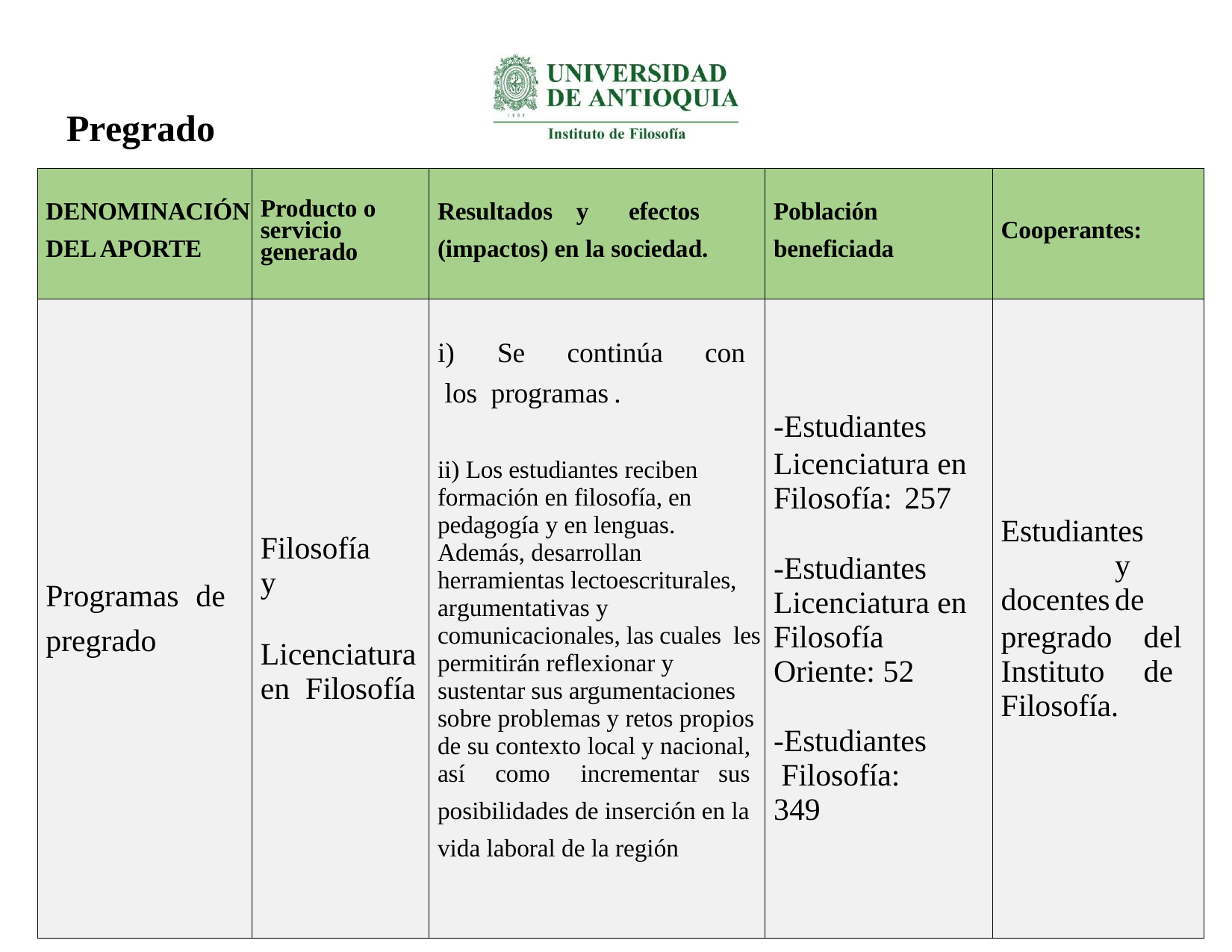

# Pregrado
| DENOMINACIÓN DEL APORTE | Producto o servicio generado | Resultados y efectos (impactos) en la sociedad. | Población beneficiada | Cooperantes: |
| --- | --- | --- | --- | --- |
| Programas de pregrado | Filosofía y Licenciaturaen Filosofía | i) Se continúa con los programas . ii) Los estudiantes reciben formación en filosofía, en pedagogía y en lenguas. Además, desarrollan herramientas lectoescriturales, argumentativas y comunicacionales, las cuales les permitirán reflexionar y sustentar sus argumentaciones sobre problemas y retos propios de su contexto local y nacional, así como incrementar sus posibilidades de inserción en la vida laboral de la región | -Estudiantes Licenciatura en Filosofía: 257 -Estudiantes Licenciatura en Filosofía Oriente: 52 -Estudiantes Filosofía: 349 | Estudiantes y docentes de pregrado del Instituto de Filosofía. |